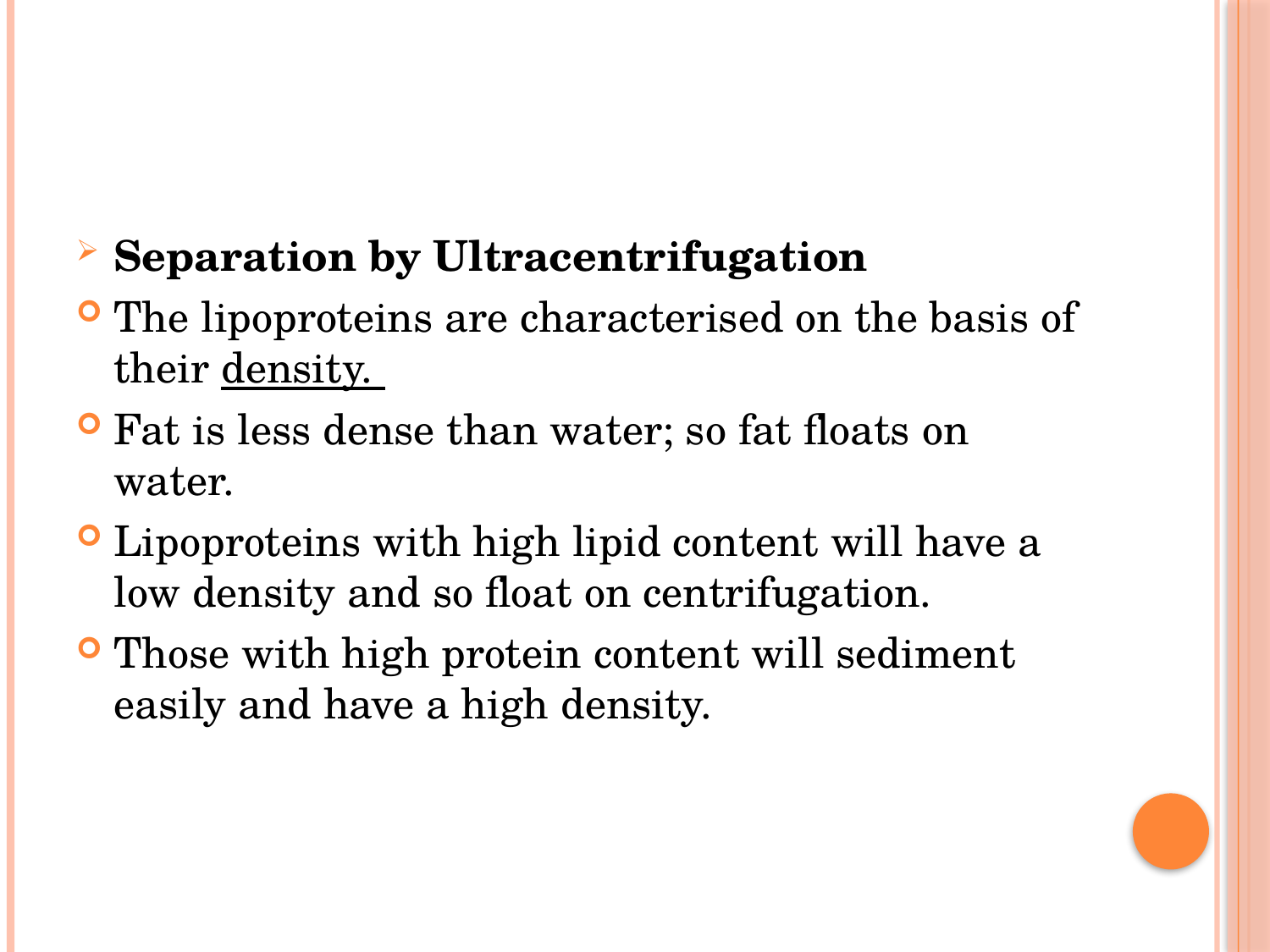

#
Separation by Ultracentrifugation
The lipoproteins are characterised on the basis of their density.
Fat is less dense than water; so fat floats on water.
Lipoproteins with high lipid content will have a low density and so float on centrifugation.
Those with high protein content will sediment easily and have a high density.